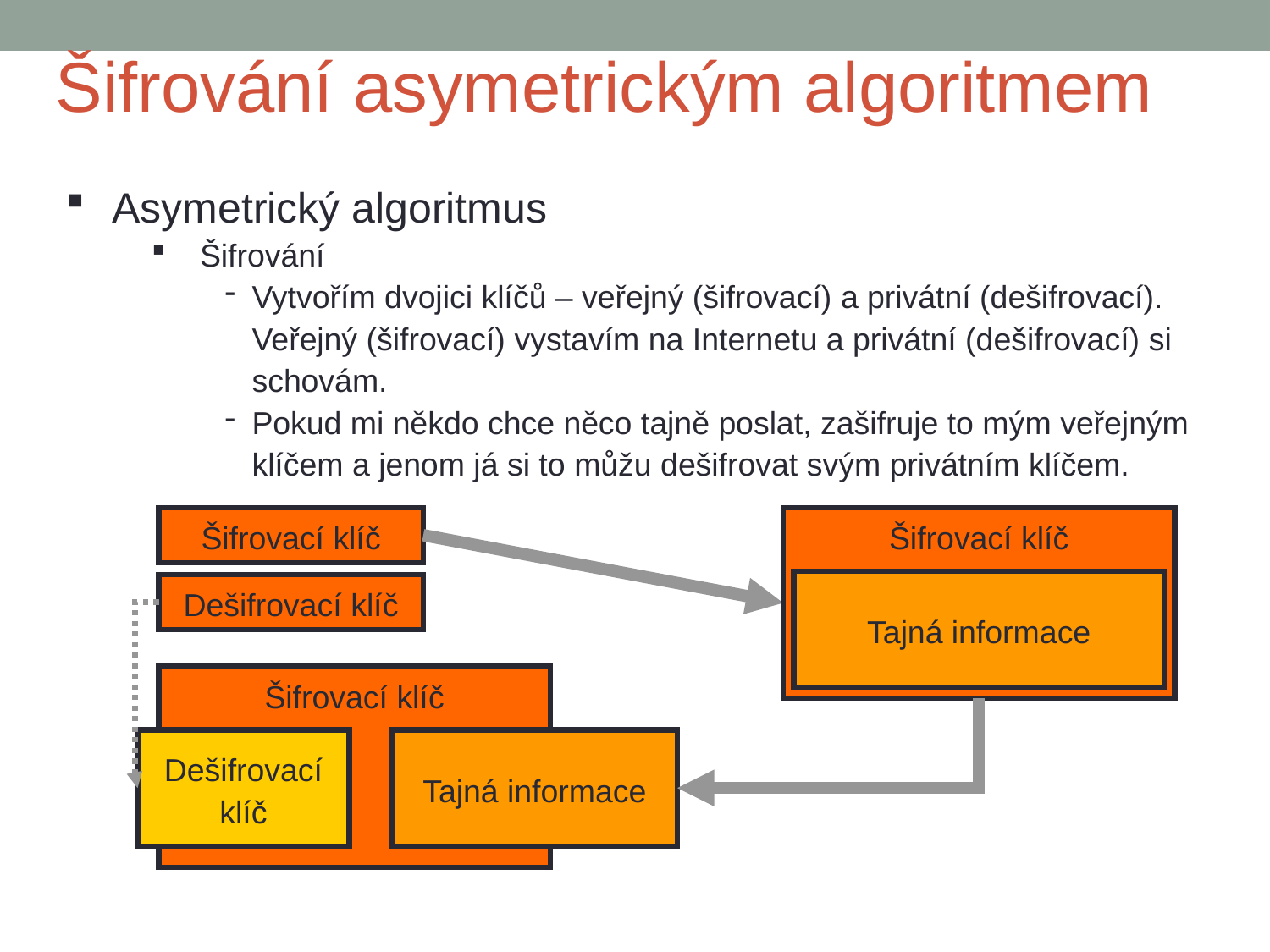

Šifrování asymetrickým algoritmem
Asymetrický algoritmus
Šifrování
Vytvořím dvojici klíčů – veřejný (šifrovací) a privátní (dešifrovací). Veřejný (šifrovací) vystavím na Internetu a privátní (dešifrovací) si schovám.
Pokud mi někdo chce něco tajně poslat, zašifruje to mým veřejným klíčem a jenom já si to můžu dešifrovat svým privátním klíčem.
Šifrovací klíč
Šifrovací klíč
Tajná informace
Dešifrovací klíč
Šifrovací klíč
Dešifrovací
klíč
Tajná informace
7